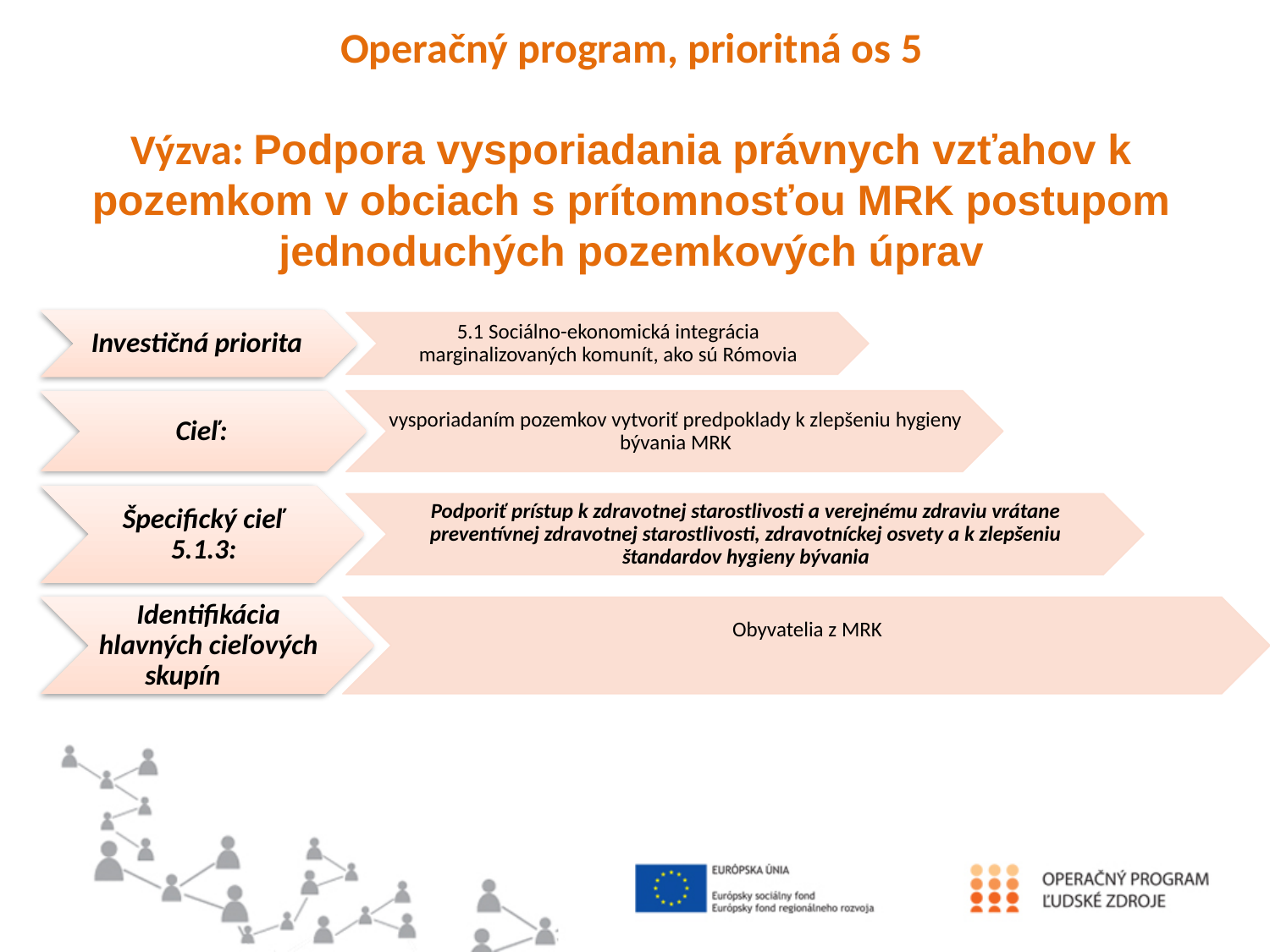

# Operačný program, prioritná os 5 Výzva: Podpora vysporiadania právnych vzťahov k pozemkom v obciach s prítomnosťou MRK postupom jednoduchých pozemkových úprav
Investičná priorita
5.1 Sociálno-ekonomická integrácia marginalizovaných komunít, ako sú Rómovia
Cieľ:
vysporiadaním pozemkov vytvoriť predpoklady k zlepšeniu hygieny bývania MRK
Špecifický cieľ 5.1.3:
Podporiť prístup k zdravotnej starostlivosti a verejnému zdraviu vrátane preventívnej zdravotnej starostlivosti, zdravotníckej osvety a k zlepšeniu štandardov hygieny bývania
Identifikácia hlavných cieľových skupín
Obyvatelia z MRK